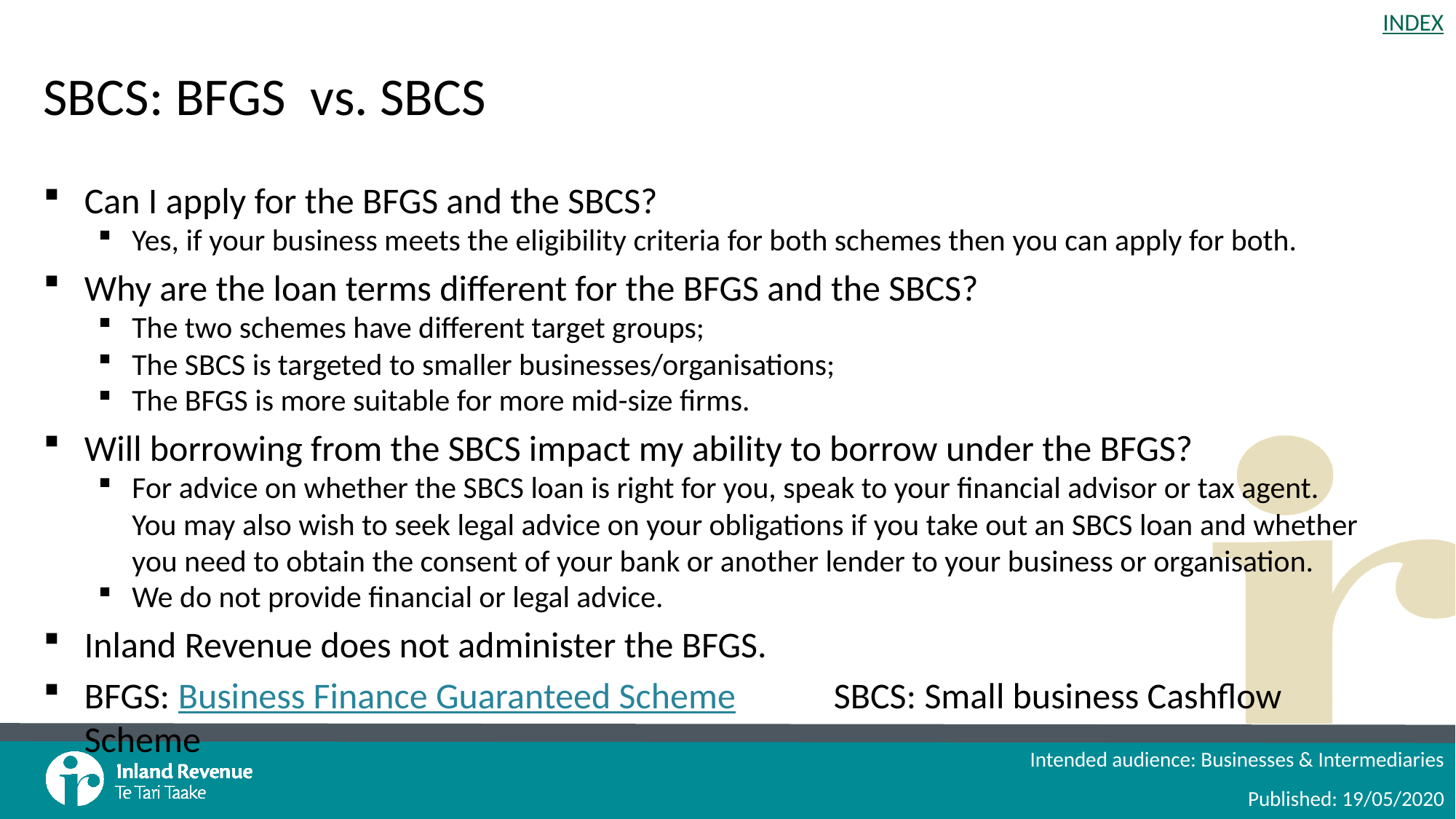

# SBCS: BFGS  vs. SBCS
Can I apply for the BFGS and the SBCS?
Yes, if your business meets the eligibility criteria for both schemes then you can apply for both.
Why are the loan terms different for the BFGS and the SBCS?
The two schemes have different target groups;
The SBCS is targeted to smaller businesses/organisations;
The BFGS is more suitable for more mid-size firms.
Will borrowing from the SBCS impact my ability to borrow under the BFGS?
For advice on whether the SBCS loan is right for you, speak to your financial advisor or tax agent. You may also wish to seek legal advice on your obligations if you take out an SBCS loan and whether you need to obtain the consent of your bank or another lender to your business or organisation.
We do not provide financial or legal advice.
Inland Revenue does not administer the BFGS.
BFGS: Business Finance Guaranteed Scheme 	SBCS: Small business Cashflow Scheme

Intended audience: Businesses & Intermediaries
Published: 19/05/2020